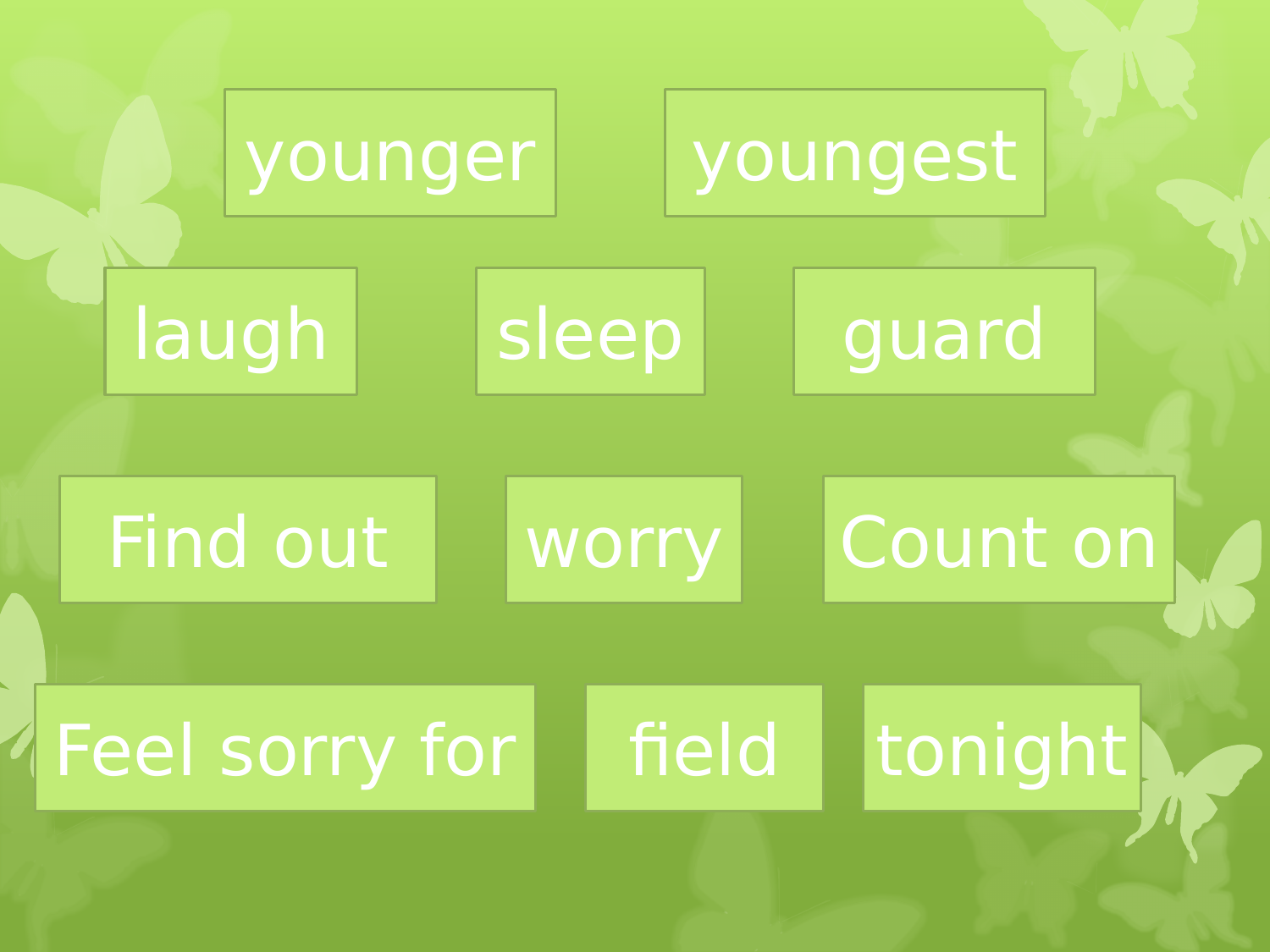

younger
youngest
laugh
sleep
guard
Find out
worry
Count on
Feel sorry for
field
tonight